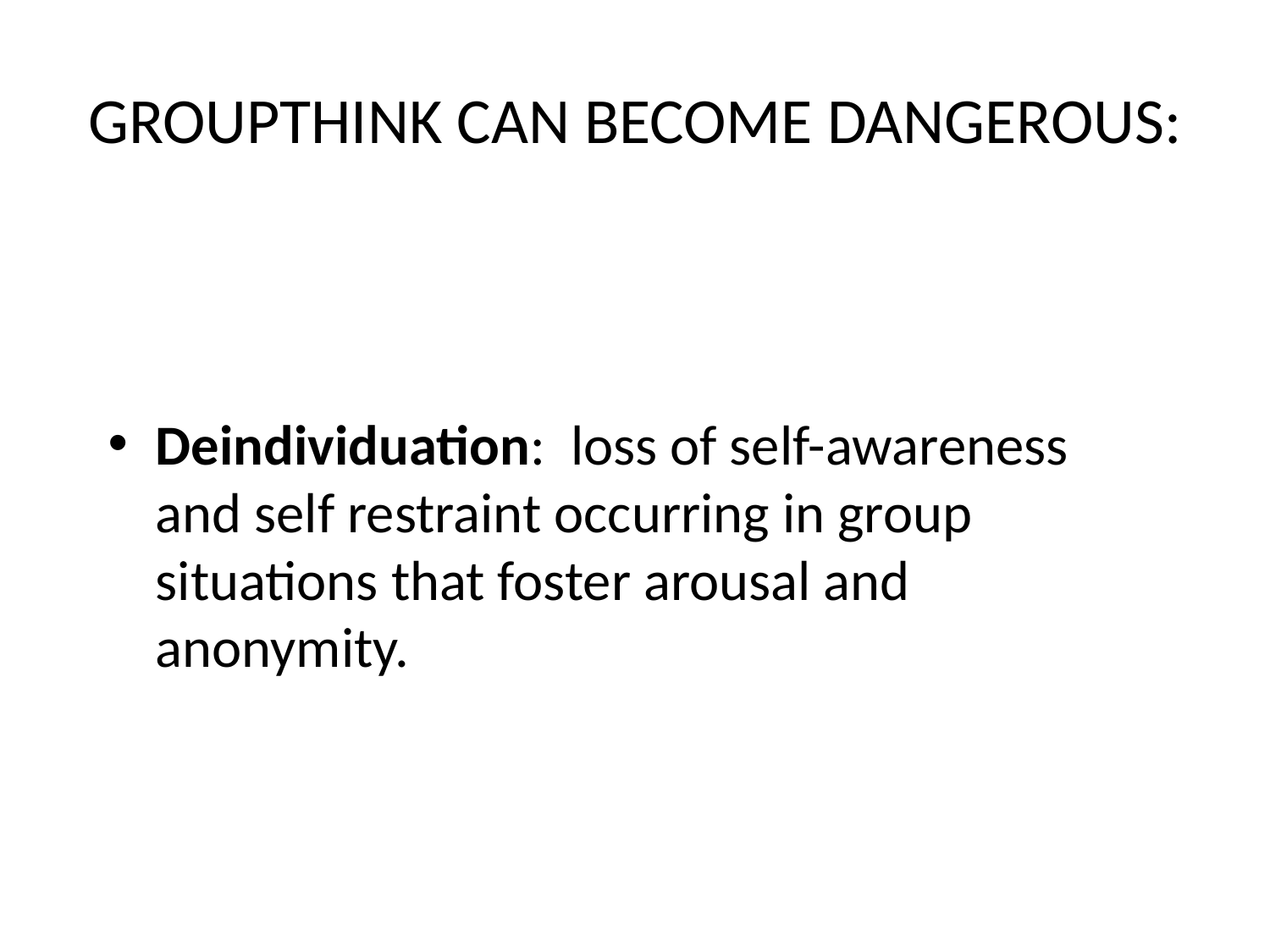

# GROUPTHINK CAN BECOME DANGEROUS:
Deindividuation:  loss of self-awareness and self restraint occurring in group situations that foster arousal and anonymity.